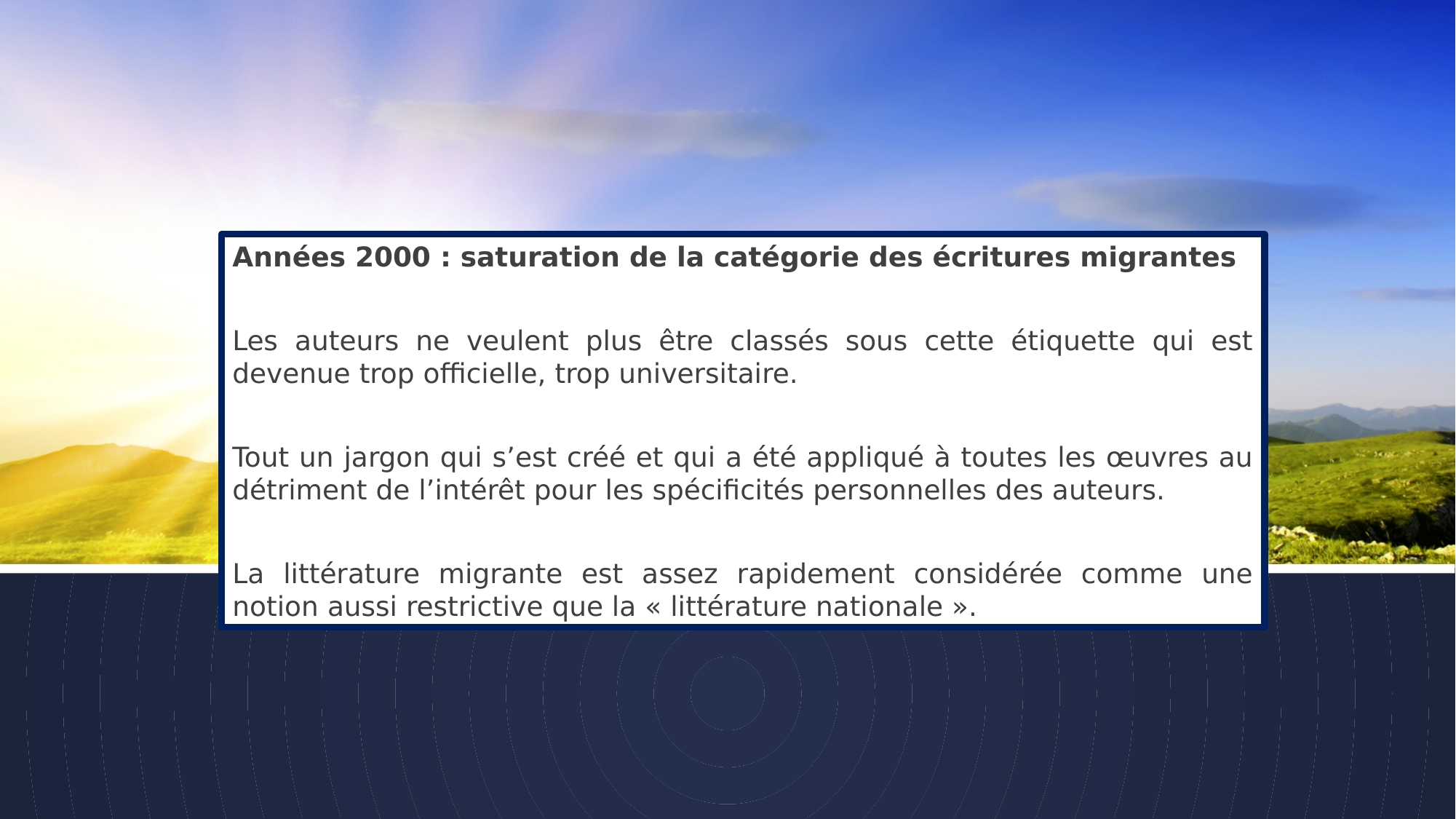

Années 2000 : saturation de la catégorie des écritures migrantes

Les auteurs ne veulent plus être classés sous cette étiquette qui est devenue trop officielle, trop universitaire.

Tout un jargon qui s’est créé et qui a été appliqué à toutes les œuvres au détriment de l’intérêt pour les spécificités personnelles des auteurs.

La littérature migrante est assez rapidement considérée comme une notion aussi restrictive que la « littérature nationale ».